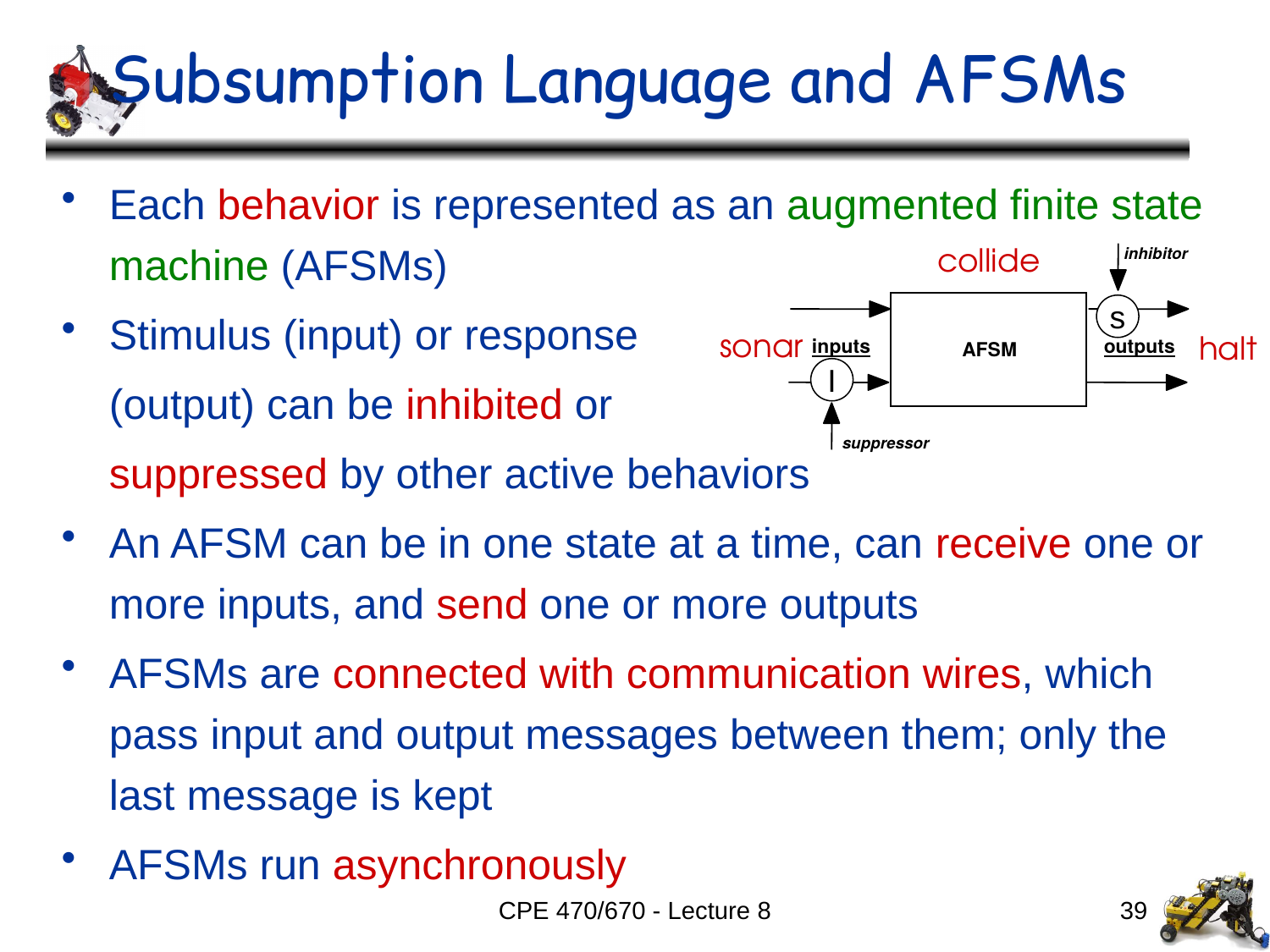

# Subsumption Language and AFSMs
Each behavior is represented as an augmented finite state machine (AFSMs)
Stimulus (input) or response
	(output) can be inhibited or
	suppressed by other active behaviors
An AFSM can be in one state at a time, can receive one or more inputs, and send one or more outputs
AFSMs are connected with communication wires, which pass input and output messages between them; only the last message is kept
AFSMs run asynchronously
collide

inhibitor

s

inputs
outputs
AFSM
I

suppressor
sonar
halt
CPE 470/670 - Lecture 8
39